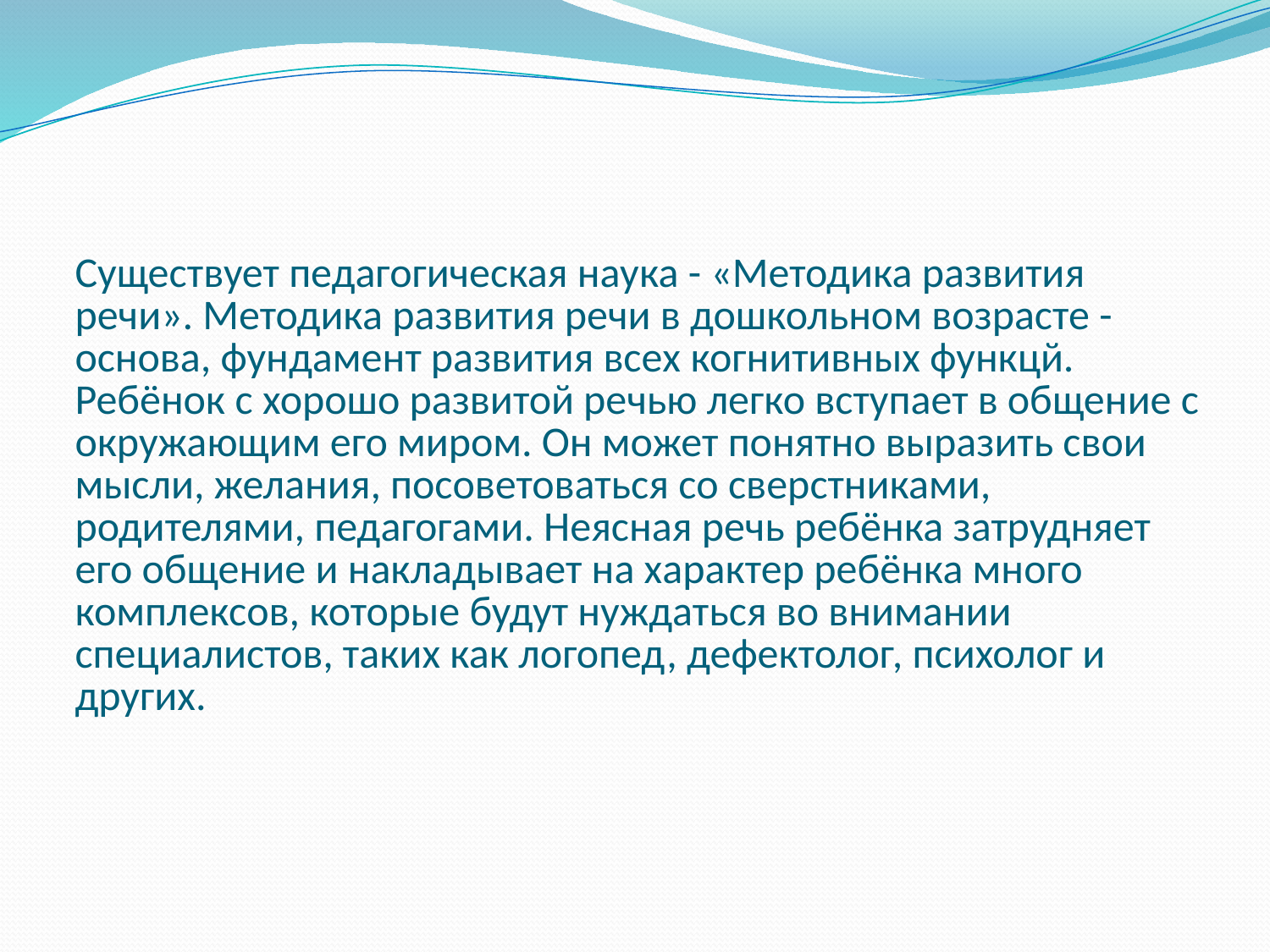

# Cуществует педагогическая наука - «Методика развития речи». Методика развития речи в дошкольном возрасте - основа, фундамент развития всех когнитивных функцй. Ребёнок с хорошо развитой речью легко вступает в общение с окружающим его миром. Он может понятно выразить свои мысли, желания, посоветоваться со сверстниками, родителями, педагогами. Неясная речь ребёнка затрудняет его общение и накладывает на характер ребёнка много комплексов, которые будут нуждаться во внимании специалистов, таких как логопед, дефектолог, психолог и других.